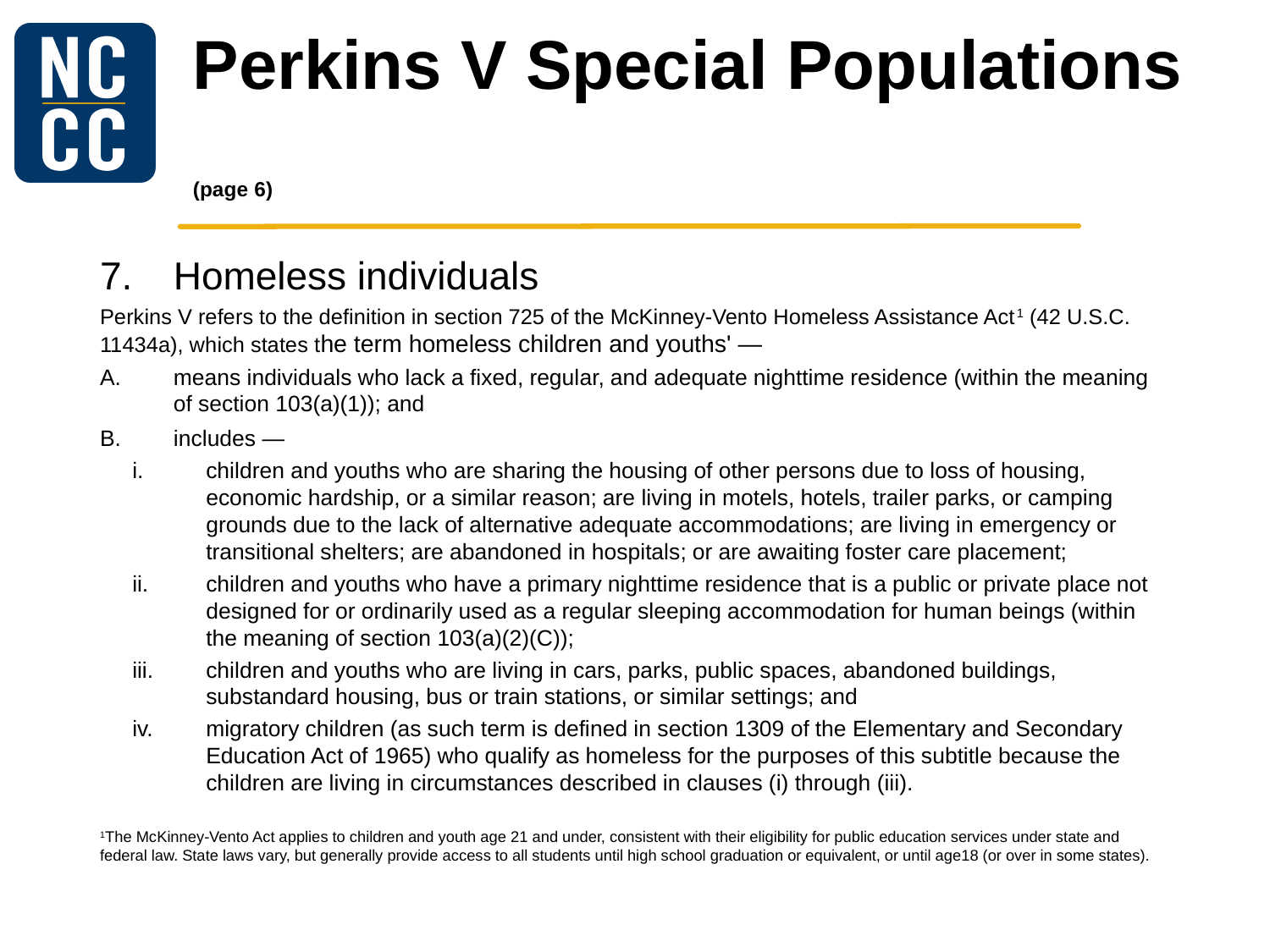

# Perkins V Special Populations (page 6)
Homeless individuals
Perkins V refers to the definition in section 725 of the McKinney-Vento Homeless Assistance Act1 (42 U.S.C. 11434a), which states the term homeless children and youths' —
means individuals who lack a fixed, regular, and adequate nighttime residence (within the meaning of section 103(a)(1)); and
includes —
children and youths who are sharing the housing of other persons due to loss of housing, economic hardship, or a similar reason; are living in motels, hotels, trailer parks, or camping grounds due to the lack of alternative adequate accommodations; are living in emergency or transitional shelters; are abandoned in hospitals; or are awaiting foster care placement;
children and youths who have a primary nighttime residence that is a public or private place not designed for or ordinarily used as a regular sleeping accommodation for human beings (within the meaning of section 103(a)(2)(C));
children and youths who are living in cars, parks, public spaces, abandoned buildings, substandard housing, bus or train stations, or similar settings; and
migratory children (as such term is defined in section 1309 of the Elementary and Secondary Education Act of 1965) who qualify as homeless for the purposes of this subtitle because the children are living in circumstances described in clauses (i) through (iii).

1The McKinney-Vento Act applies to children and youth age 21 and under, consistent with their eligibility for public education services under state and federal law. State laws vary, but generally provide access to all students until high school graduation or equivalent, or until age18 (or over in some states).